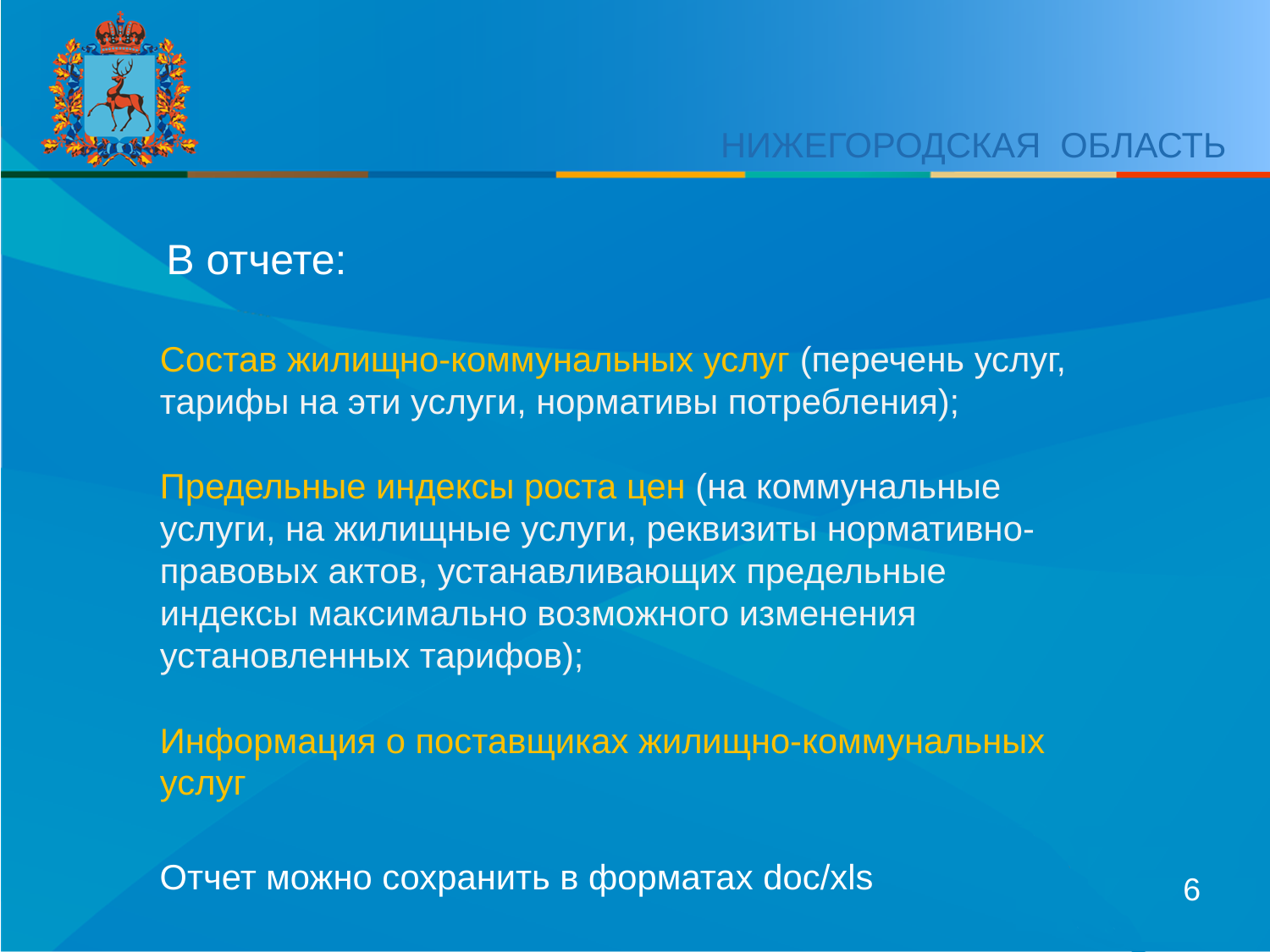

НИЖЕГОРОДСКАЯ  ОБЛАСТЬ
В отчете:
Состав жилищно-коммунальных услуг (перечень услуг, тарифы на эти услуги, нормативы потребления);

Предельные индексы роста цен (на коммунальные услуги, на жилищные услуги, реквизиты нормативно-правовых актов, устанавливающих предельные
индексы максимально возможного изменения установленных тарифов);

Информация о поставщиках жилищно-коммунальных услуг
Отчет можно сохранить в форматах doc/xls

6